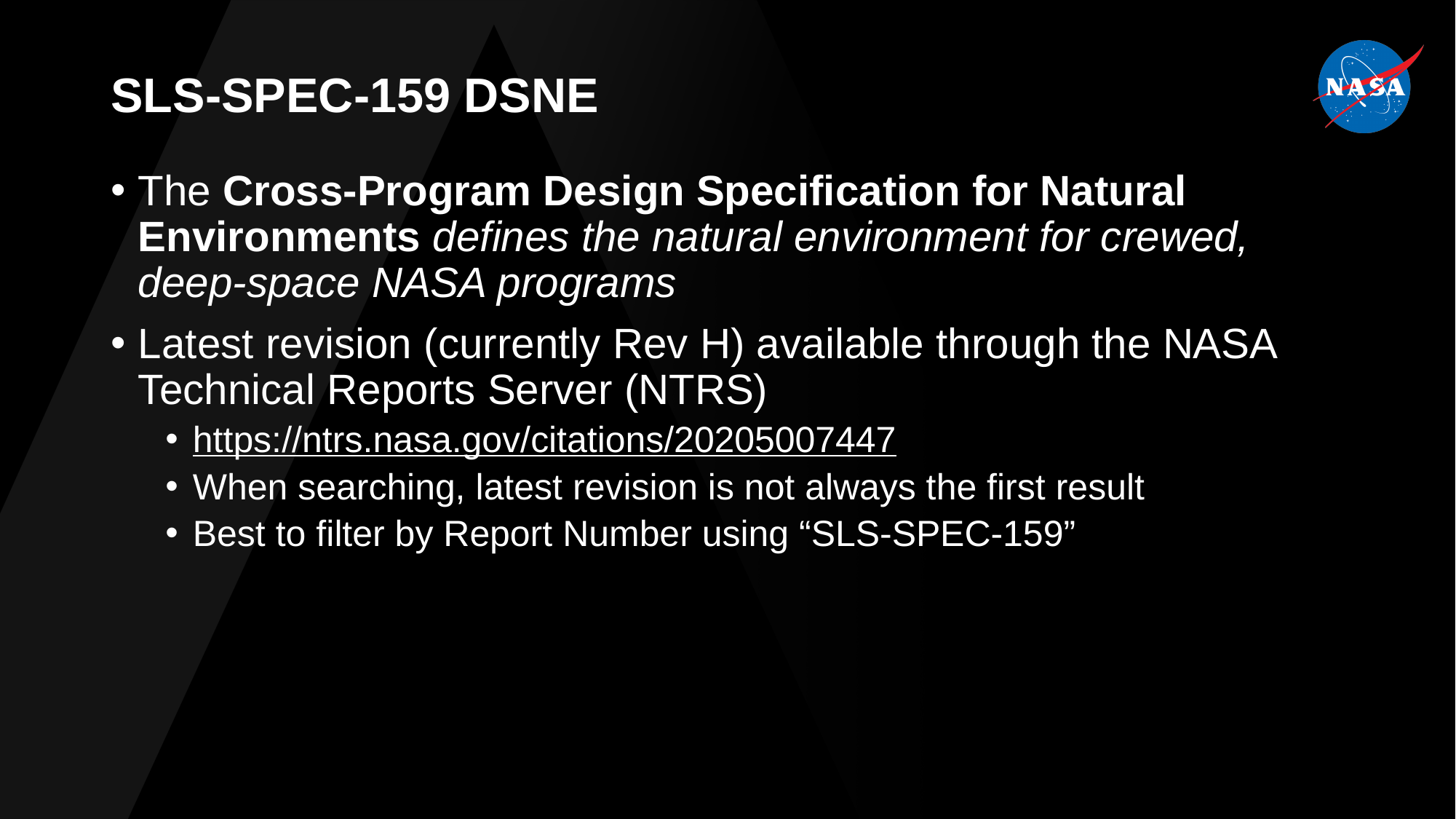

# SLS-SPEC-159 DSNE
The Cross-Program Design Specification for Natural Environments defines the natural environment for crewed, deep-space NASA programs
Latest revision (currently Rev H) available through the NASA Technical Reports Server (NTRS)
https://ntrs.nasa.gov/citations/20205007447
When searching, latest revision is not always the first result
Best to filter by Report Number using “SLS-SPEC-159”